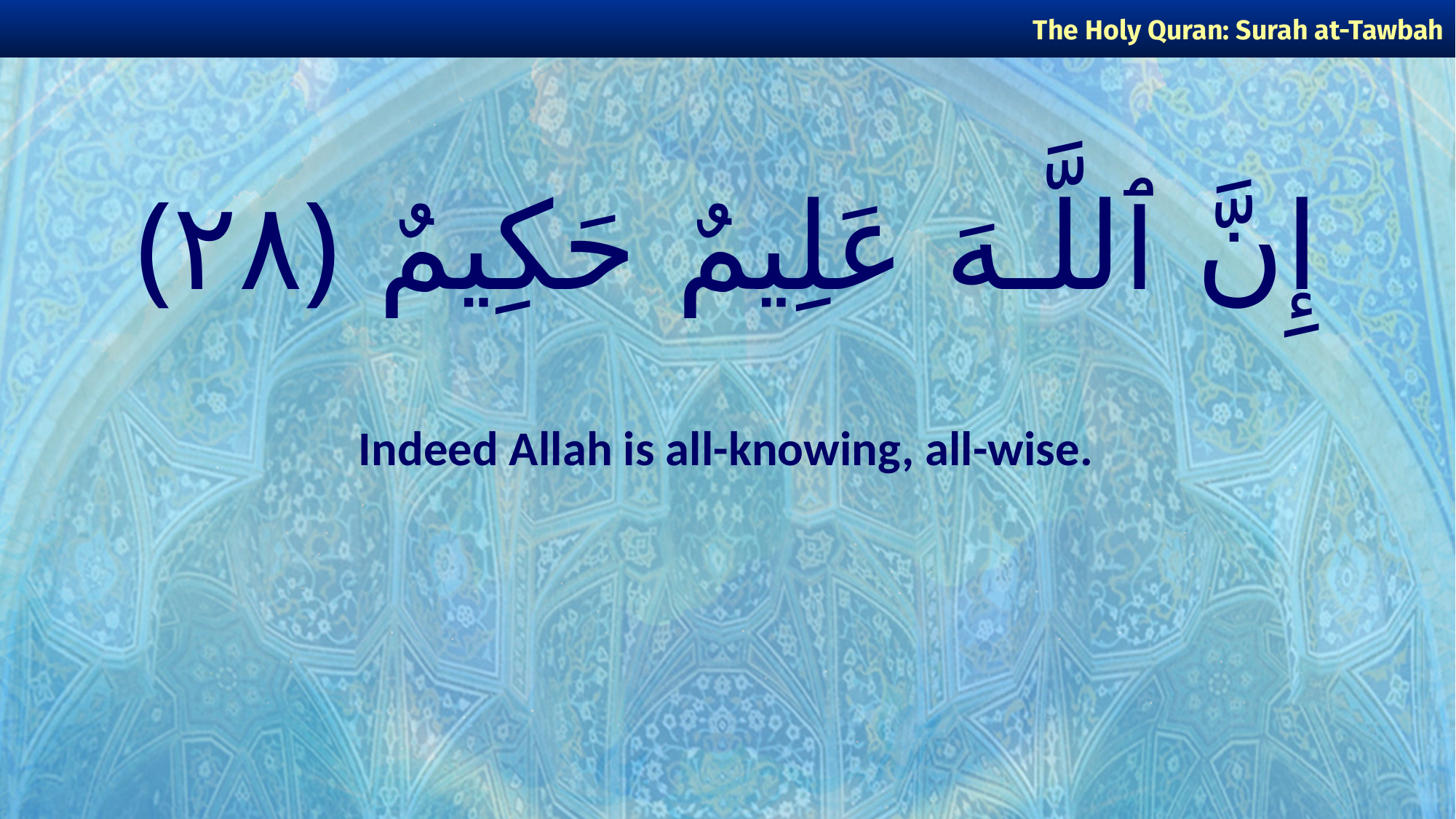

The Holy Quran: Surah at-Tawbah
# إِنَّ ٱللَّـهَ عَلِيمٌ حَكِيمٌ ﴿٢٨﴾
Indeed Allah is all-knowing, all-wise.